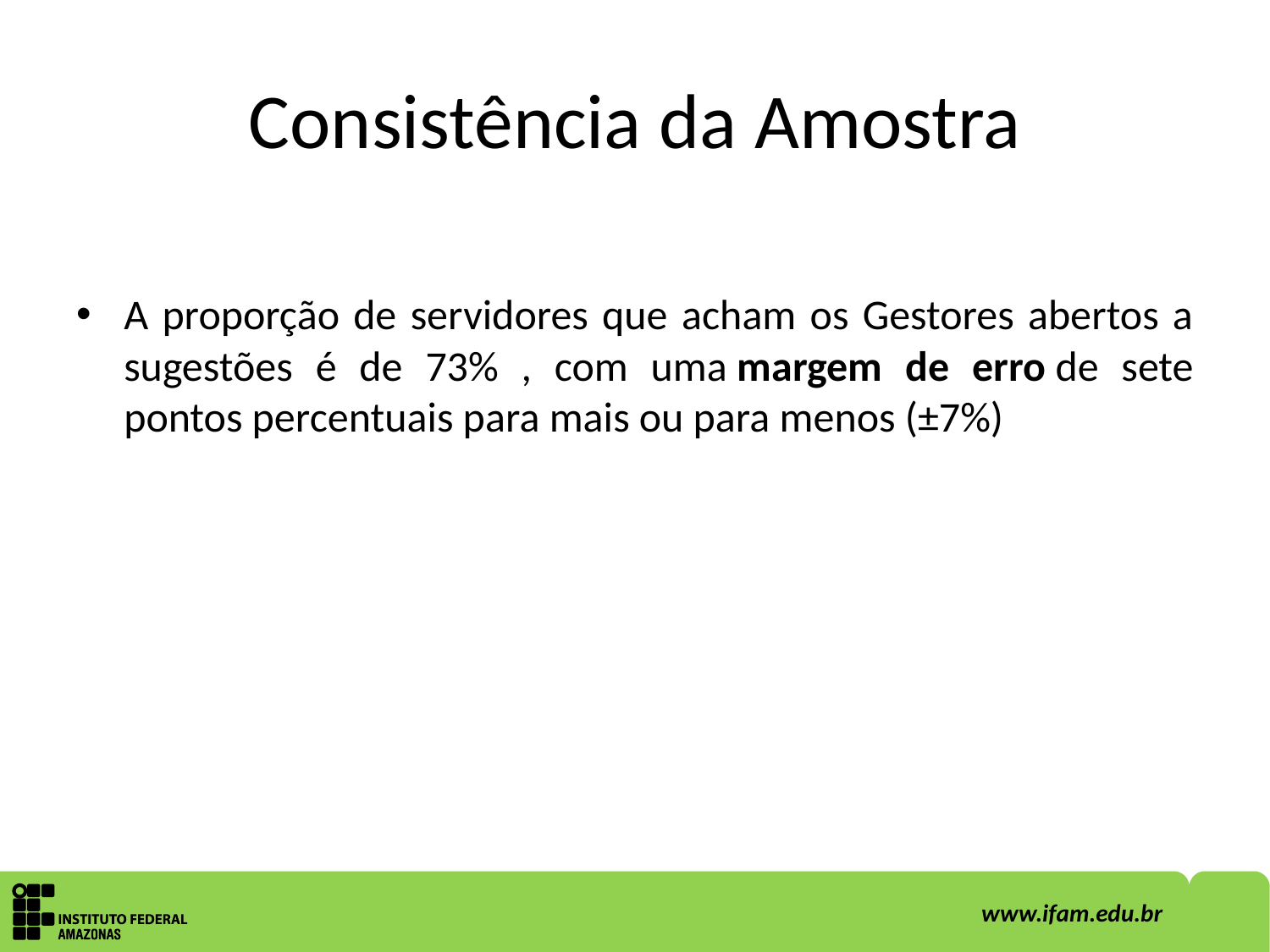

# Consistência da Amostra

A proporção de servidores que acham os Gestores abertos a sugestões é de 73% , com uma margem de erro de sete pontos percentuais para mais ou para menos (±7%)

2

www.ifam.edu.br